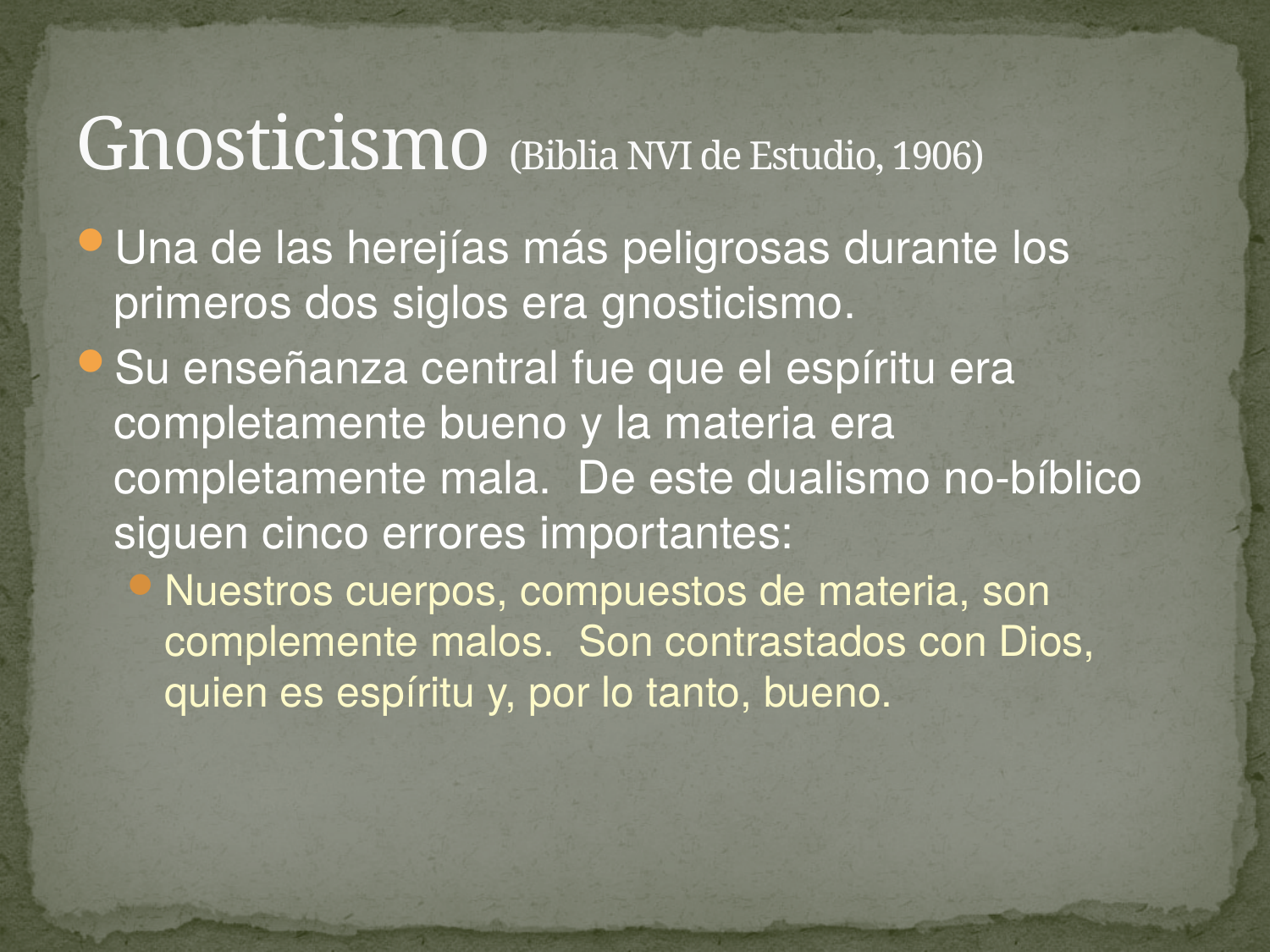

# Gnosticismo (Biblia NVI de Estudio, 1906)
Una de las herejías más peligrosas durante los primeros dos siglos era gnosticismo.
Su enseñanza central fue que el espíritu era completamente bueno y la materia era completamente mala.  De este dualismo no-bíblico siguen cinco errores importantes:
Nuestros cuerpos, compuestos de materia, son complemente malos.  Son contrastados con Dios, quien es espíritu y, por lo tanto, bueno.